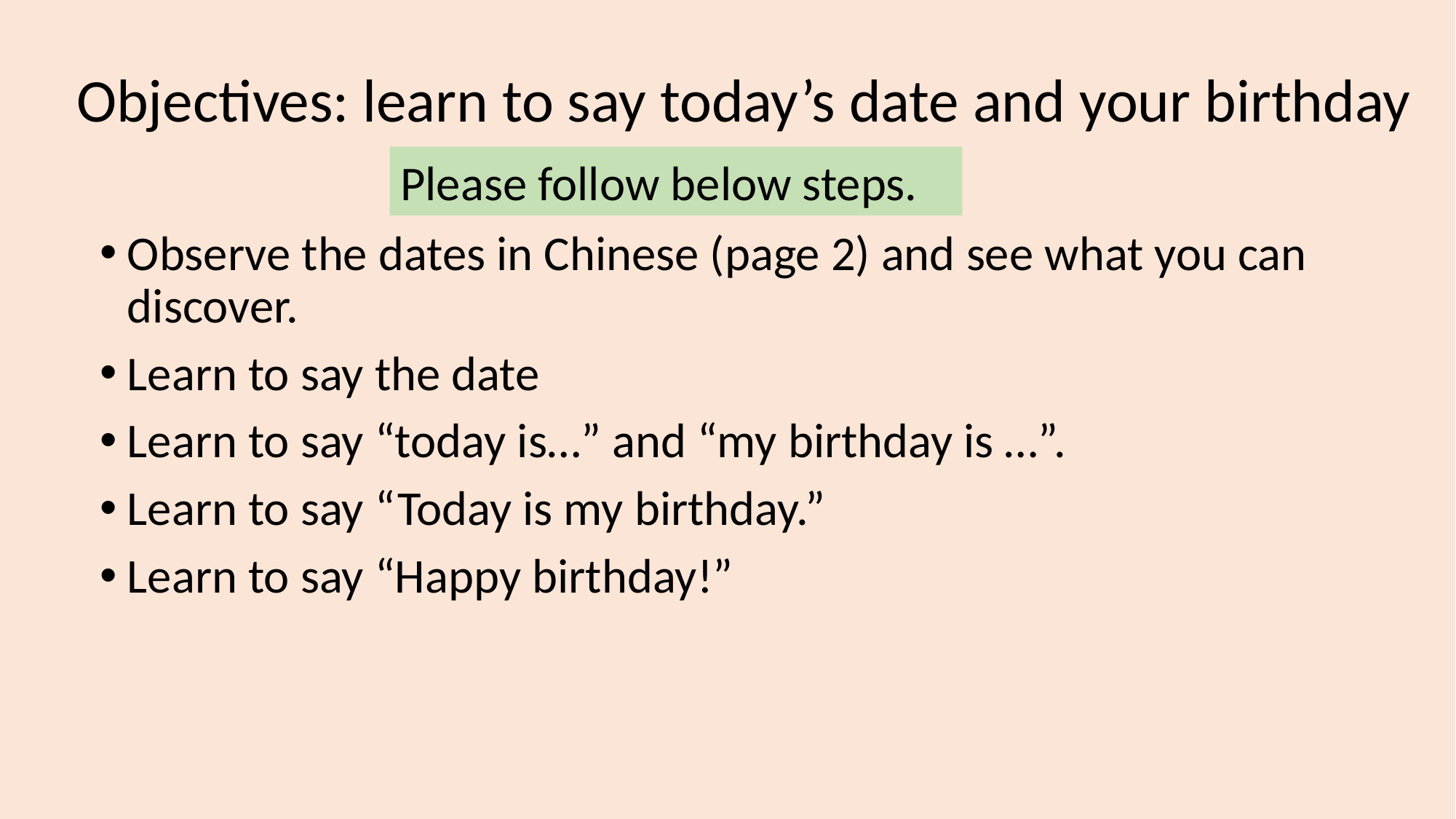

Objectives: learn to say today’s date and your birthday
Please follow below steps.
Observe the dates in Chinese (page 2) and see what you can discover.
Learn to say the date
Learn to say “today is…” and “my birthday is …”.
Learn to say “Today is my birthday.”
Learn to say “Happy birthday!”